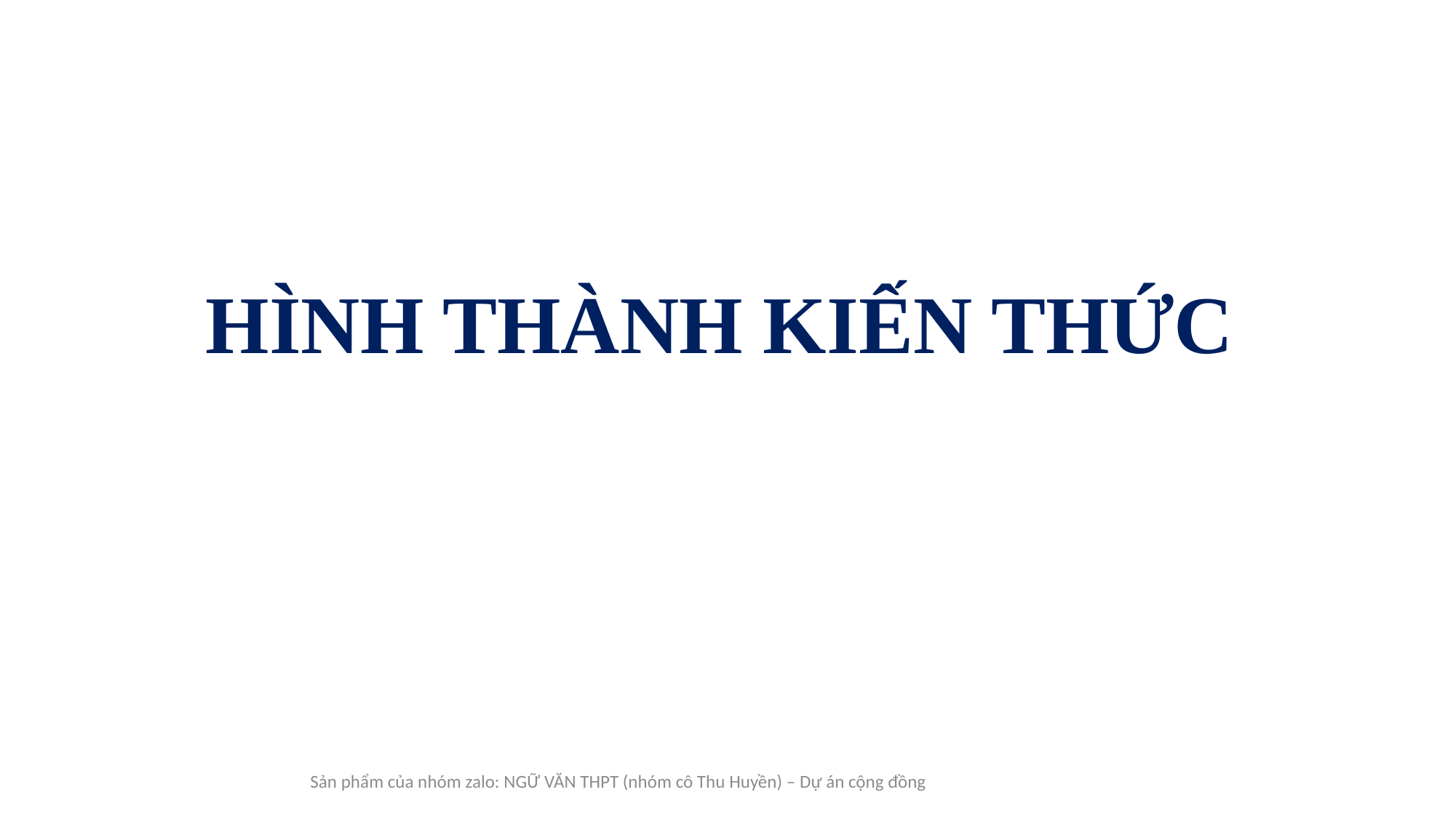

HÌNH THÀNH KIẾN THỨC

Sản phẩm của nhóm zalo: NGỮ VĂN THPT (nhóm cô Thu Huyền) – Dự án cộng đồng